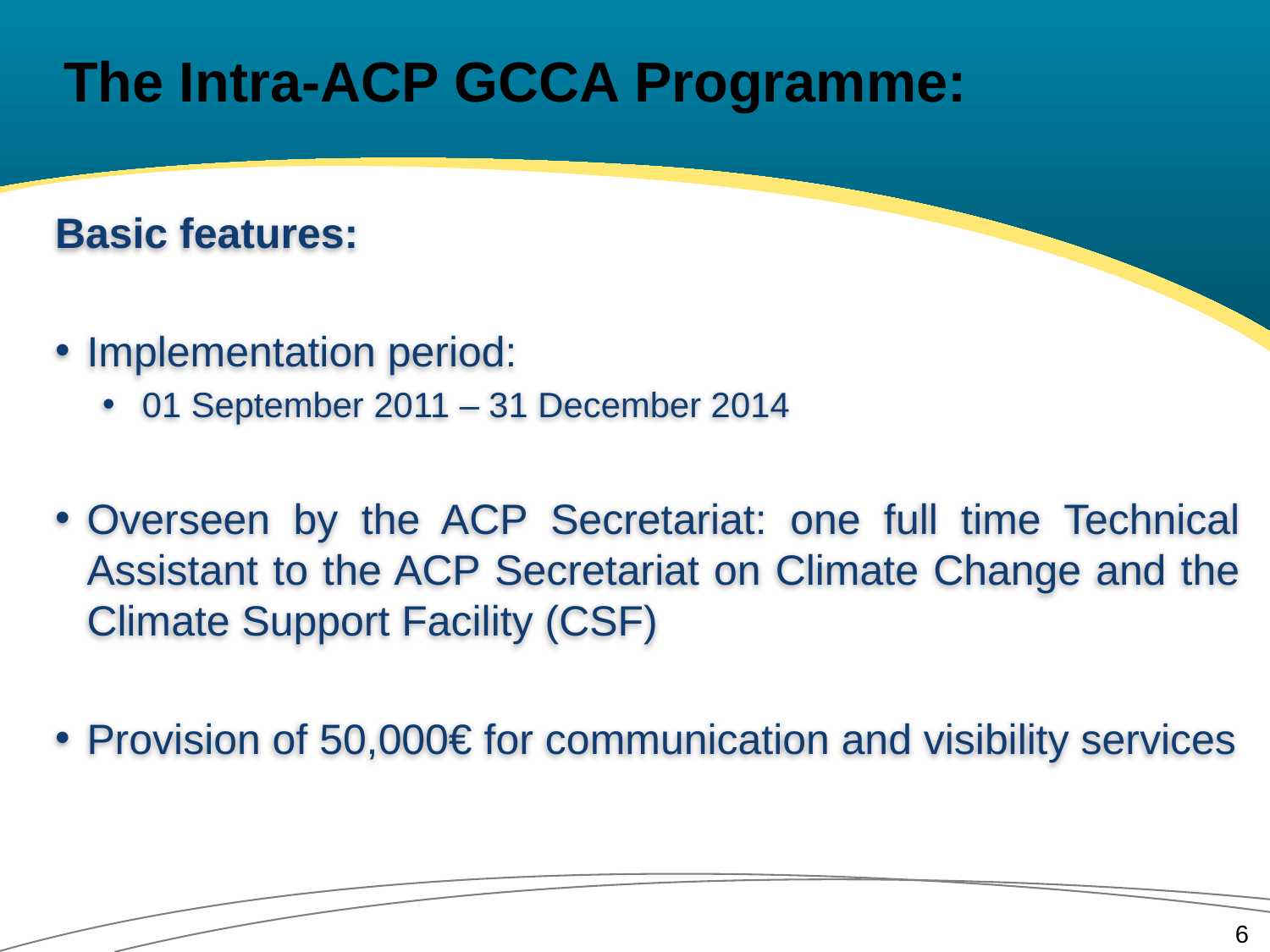

# The Intra-ACP GCCA Programme:
Basic features:

Implementation period:
01 September 2011 – 31 December 2014

Overseen by the ACP Secretariat: one full time Technical Assistant to the ACP Secretariat on Climate Change and the Climate Support Facility (CSF)

Provision of 50,000€ for communication and visibility services

6